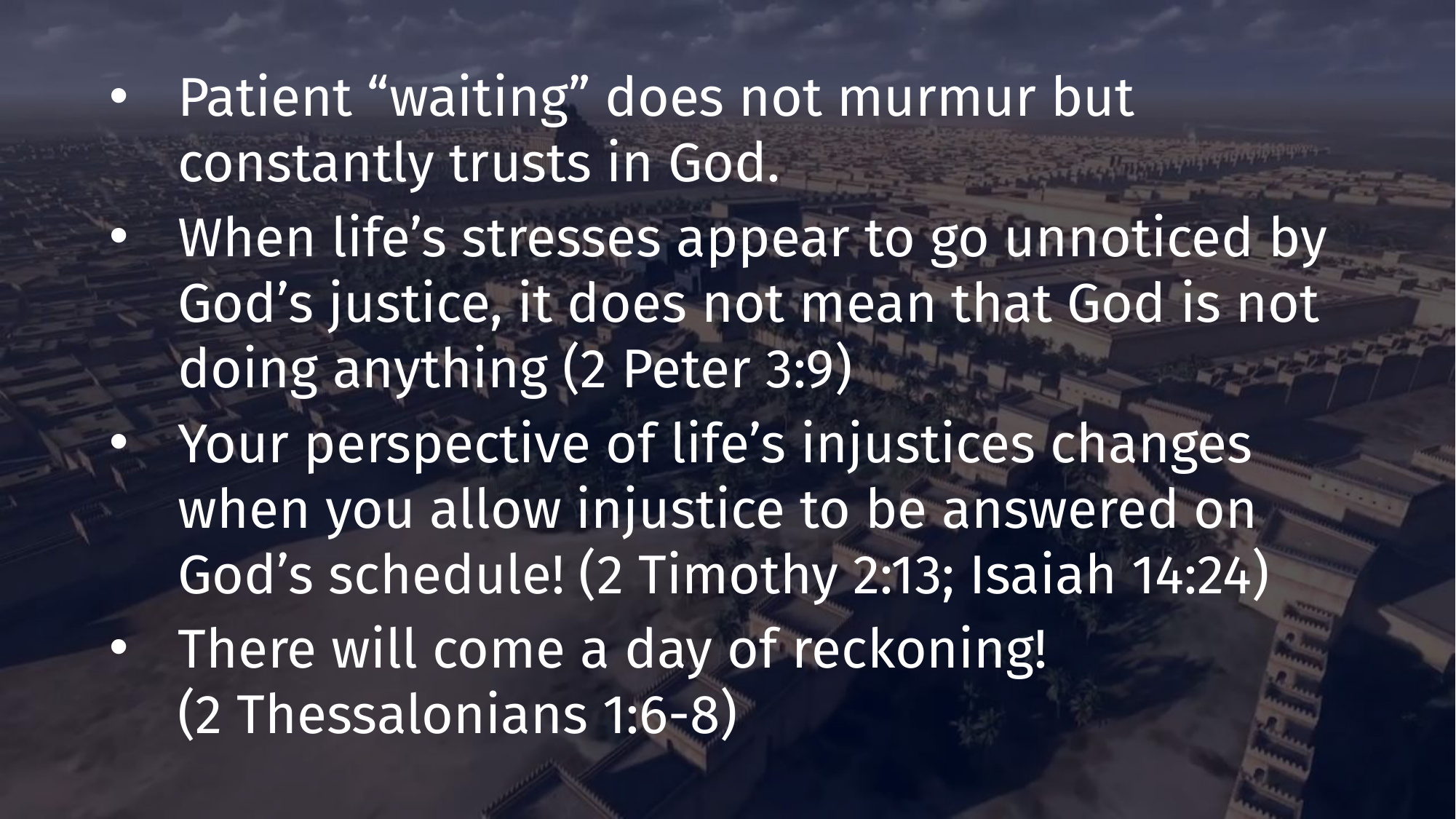

Patient “waiting” does not murmur but constantly trusts in God.
When life’s stresses appear to go unnoticed by God’s justice, it does not mean that God is not doing anything (2 Peter 3:9)
Your perspective of life’s injustices changes when you allow injustice to be answered on God’s schedule! (2 Timothy 2:13; Isaiah 14:24)
There will come a day of reckoning!
(2 Thessalonians 1:6-8)